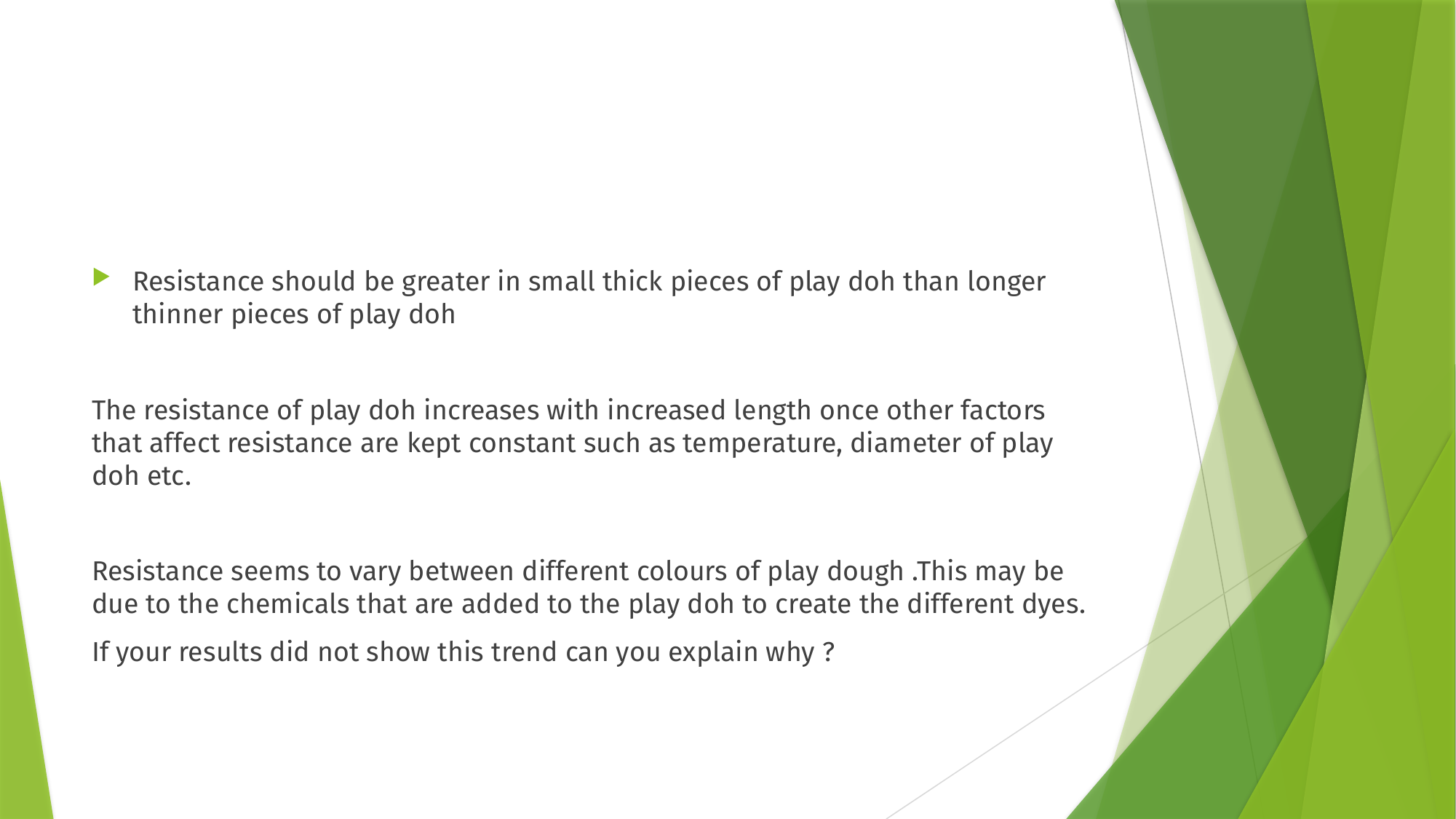

#
Resistance should be greater in small thick pieces of play doh than longer thinner pieces of play doh

The resistance of play doh increases with increased length once other factors that affect resistance are kept constant such as temperature, diameter of play doh etc.

Resistance seems to vary between different colours of play dough .This may be due to the chemicals that are added to the play doh to create the different dyes.
If your results did not show this trend can you explain why ?